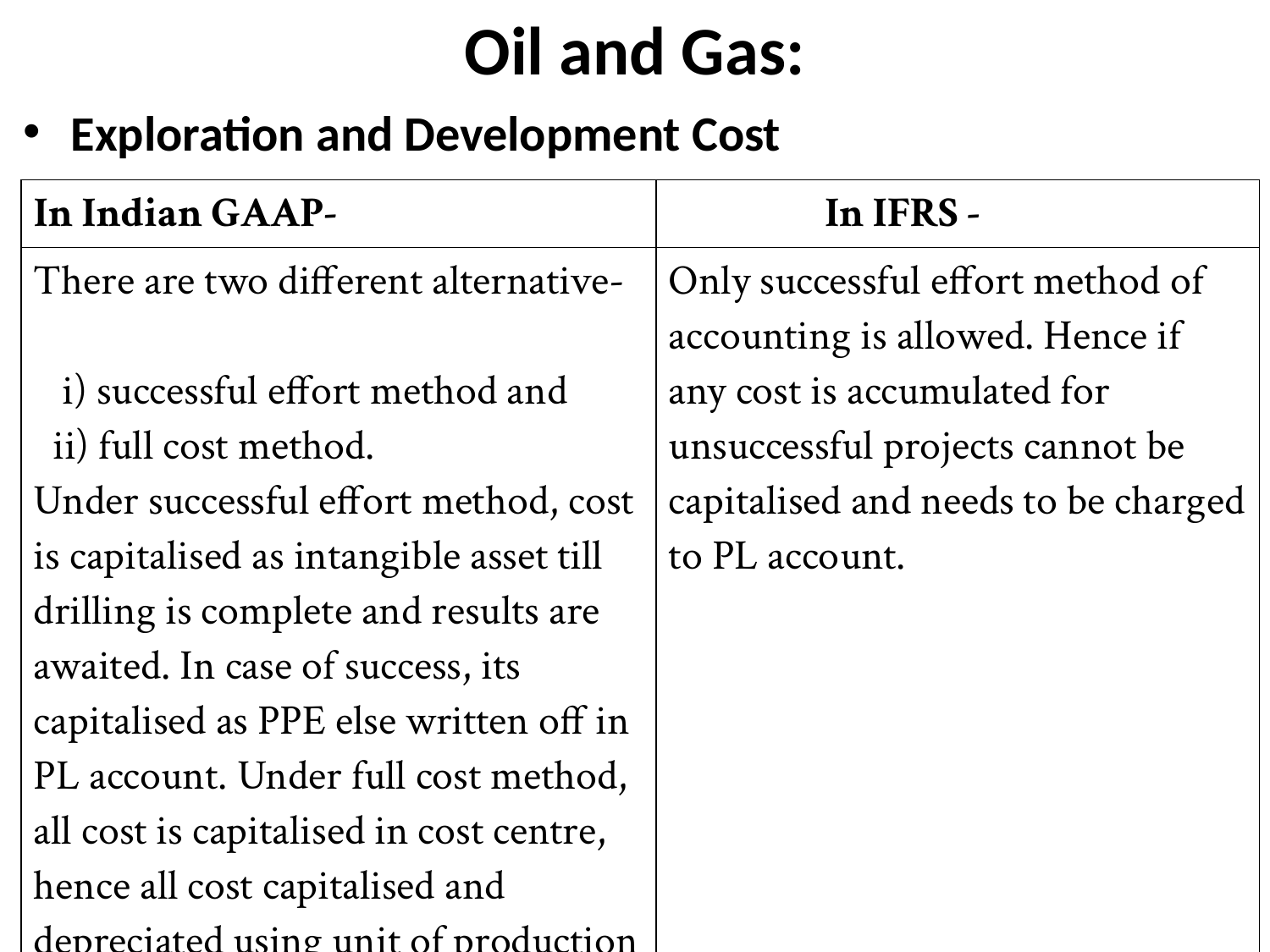

# Oil and Gas:
Exploration and Development Cost

| In Indian GAAP- | In IFRS - |
| --- | --- |
| There are two different alternative- i) successful effort method and ii) full cost method. Under successful effort method, cost is capitalised as intangible asset till drilling is complete and results are awaited. In case of success, its capitalised as PPE else written off in PL account. Under full cost method, all cost is capitalised in cost centre, hence all cost capitalised and depreciated using unit of production method | Only successful effort method of accounting is allowed. Hence if any cost is accumulated for unsuccessful projects cannot be capitalised and needs to be charged to PL account. |